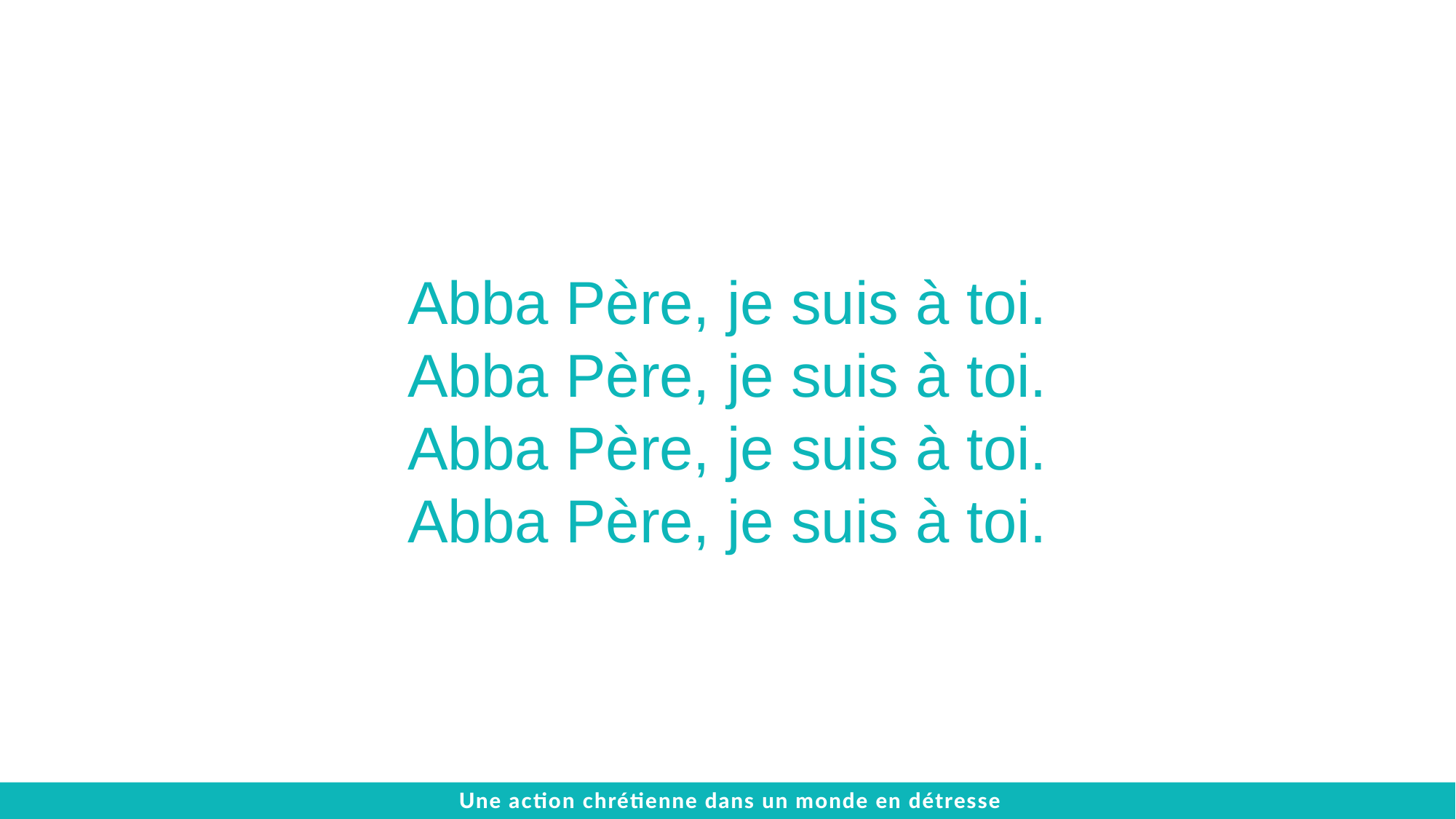

Abba Père, je suis à toi.
Abba Père, je suis à toi.
Abba Père, je suis à toi.
Abba Père, je suis à toi.
 © 2021 The Chalmers Center
Une action chrétienne dans un monde en détresse

 © 2021 The Chalmers Center